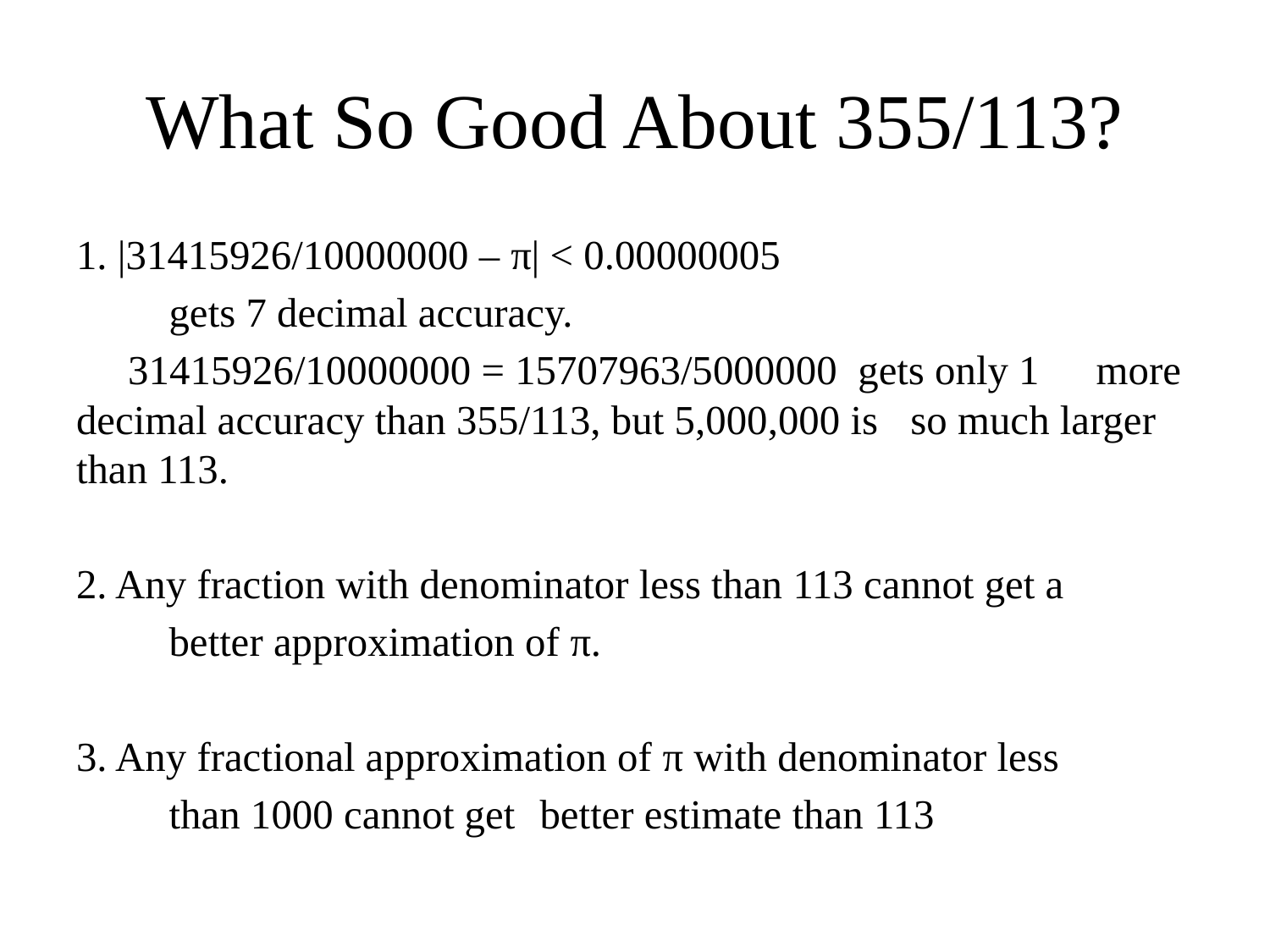

# What So Good About 355/113?
1. |31415926/10000000 – π| < 0.00000005
	gets 7 decimal accuracy.
     31415926/10000000 = 15707963/5000000  gets only 1 	more decimal accuracy than 355/113, but 5,000,000 is 	so much larger than 113.

2. Any fraction with denominator less than 113 cannot get a
	better approximation of π.

3. Any fractional approximation of π with denominator less
	than 1000 cannot get 	better estimate than 113